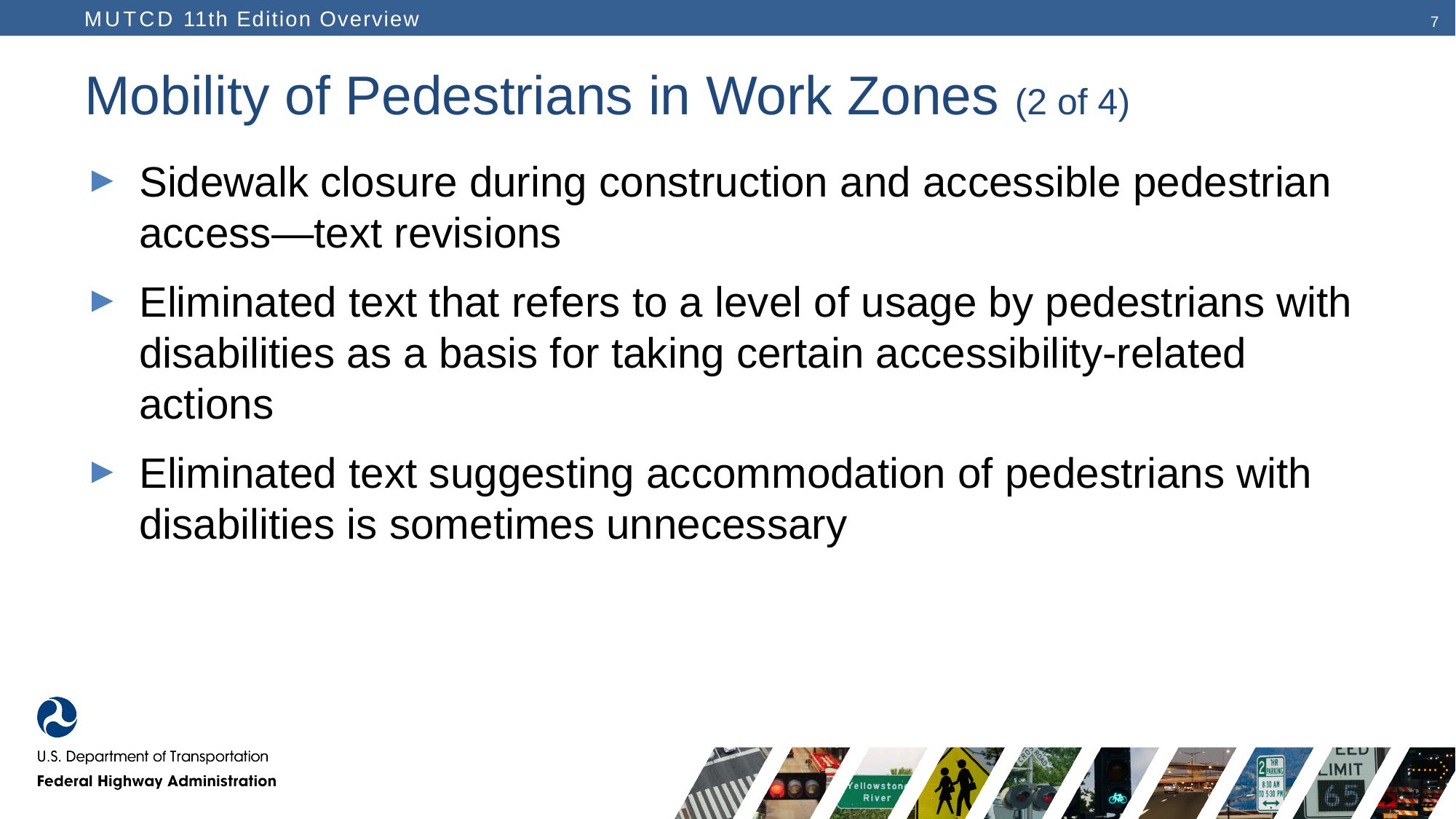

# Mobility of Pedestrians in Work Zones (2 of 4)
Sidewalk closure during construction and accessible pedestrian access—text revisions
Eliminated text that refers to a level of usage by pedestrians with disabilities as a basis for taking certain accessibility-related actions
Eliminated text suggesting accommodation of pedestrians with disabilities is sometimes unnecessary